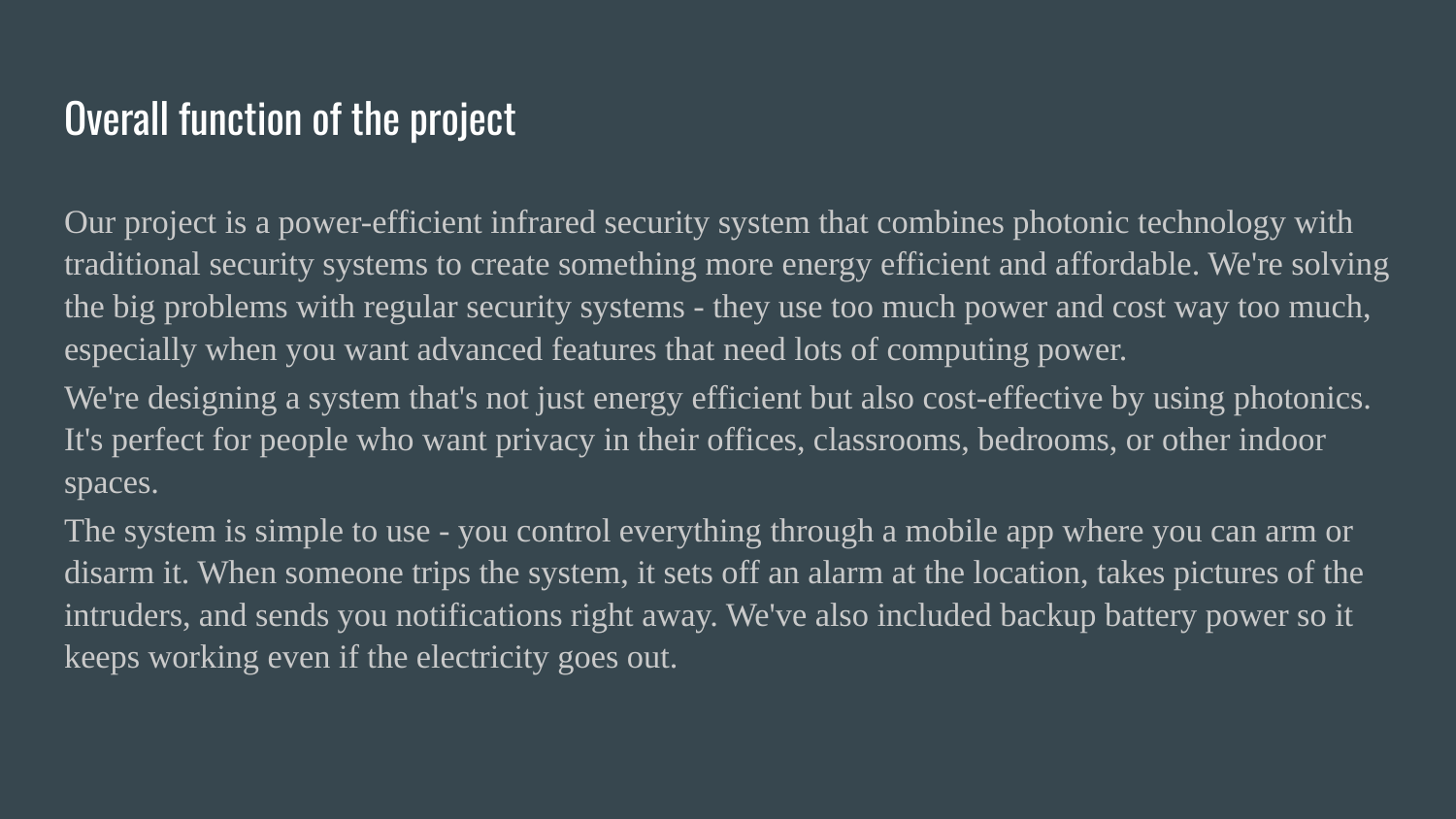

# Overall function of the project
Our project is a power-efficient infrared security system that combines photonic technology with traditional security systems to create something more energy efficient and affordable. We're solving the big problems with regular security systems - they use too much power and cost way too much, especially when you want advanced features that need lots of computing power.
We're designing a system that's not just energy efficient but also cost-effective by using photonics. It's perfect for people who want privacy in their offices, classrooms, bedrooms, or other indoor spaces.
The system is simple to use - you control everything through a mobile app where you can arm or disarm it. When someone trips the system, it sets off an alarm at the location, takes pictures of the intruders, and sends you notifications right away. We've also included backup battery power so it keeps working even if the electricity goes out.